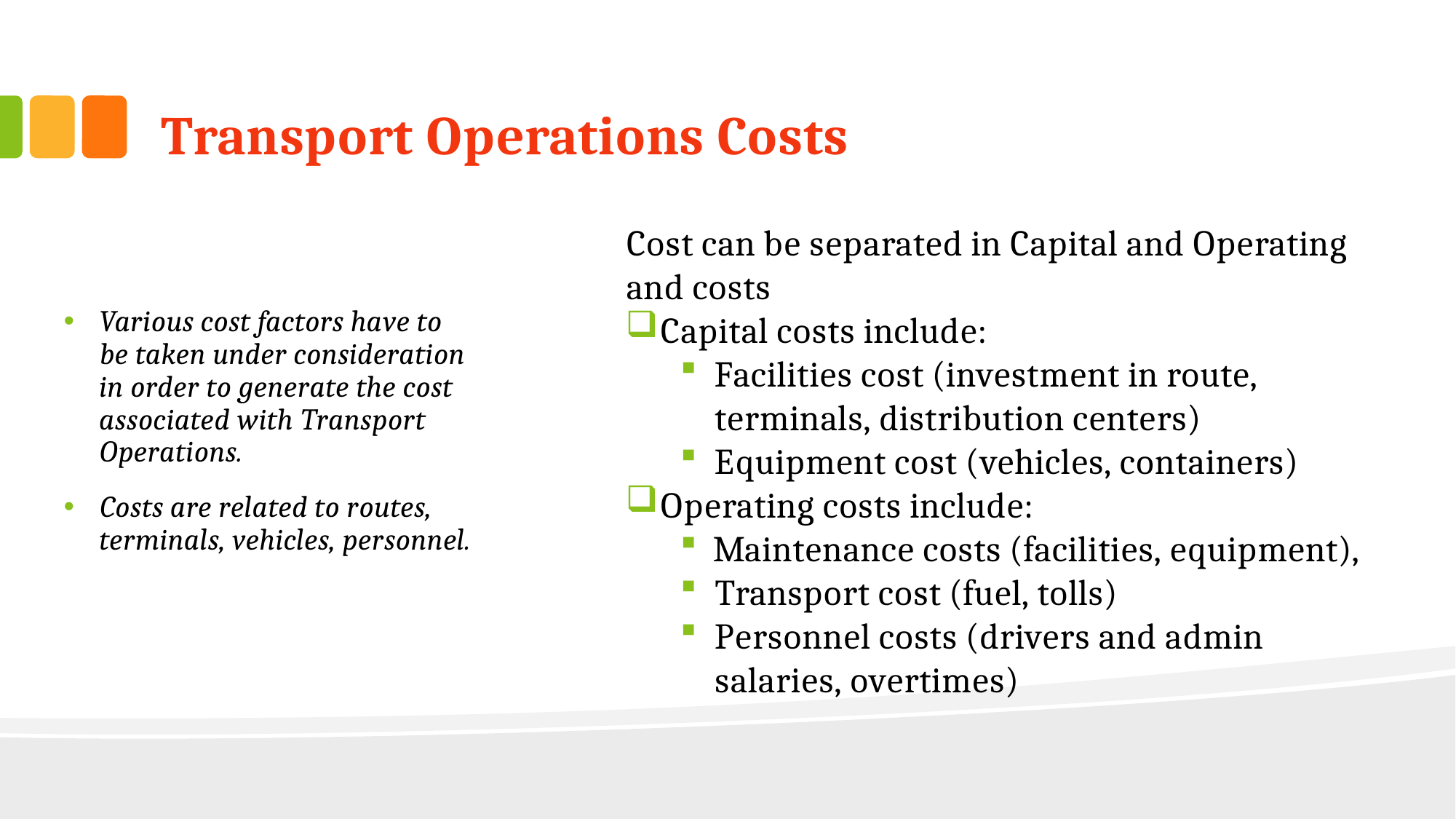

# Transport Operations Costs
Cost can be separated in Capital and Operating and costs
Capital costs include:
Facilities cost (investment in route, terminals, distribution centers)
Equipment cost (vehicles, containers)
Operating costs include:
Maintenance costs (facilities, equipment),
Transport cost (fuel, tolls)
Personnel costs (drivers and admin salaries, overtimes)
Various cost factors have to be taken under consideration in order to generate the cost associated with Transport Operations.
Costs are related to routes, terminals, vehicles, personnel.